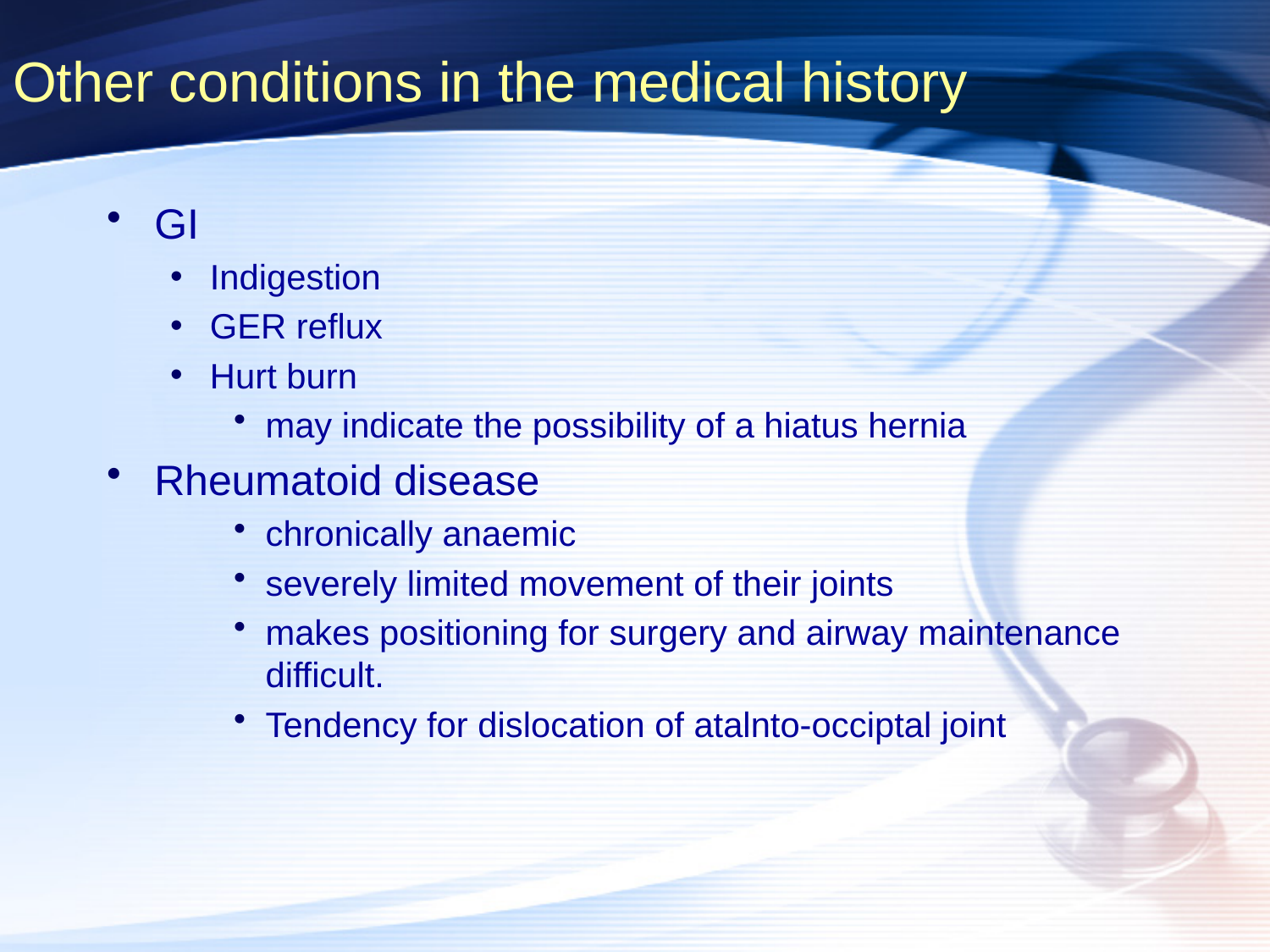

# Other conditions in the medical history
GI
Indigestion
GER reflux
Hurt burn
may indicate the possibility of a hiatus hernia
Rheumatoid disease
chronically anaemic
severely limited movement of their joints
makes positioning for surgery and airway maintenance difficult.
Tendency for dislocation of atalnto-occiptal joint